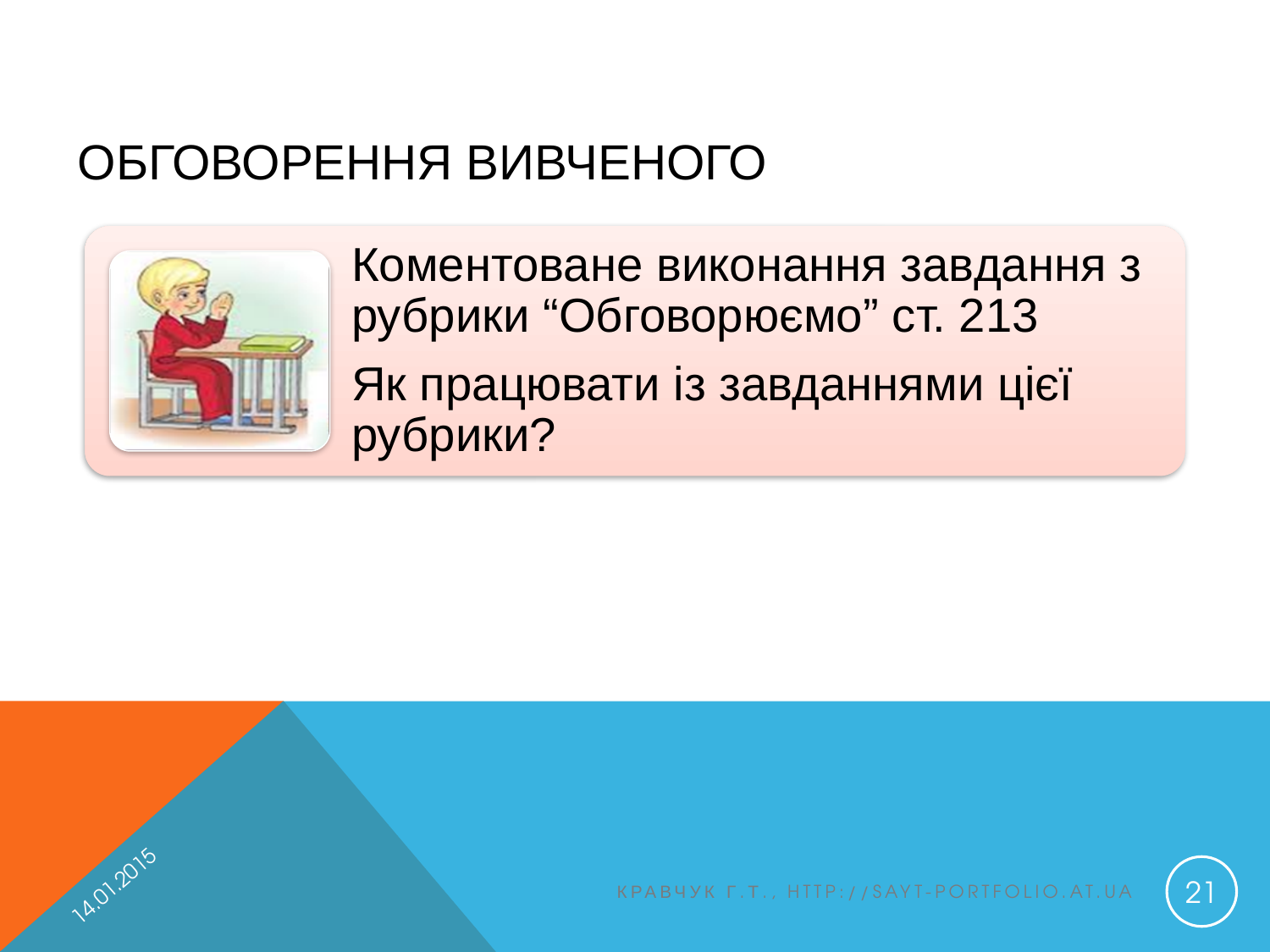

# Обговорення вивченого
Коментоване виконання завдання з рубрики “Обговорюємо” ст. 213
Як працювати із завданнями цієї рубрики?
14.01.2015
21
Кравчук Г.Т., http://sayt-portfolio.at.ua